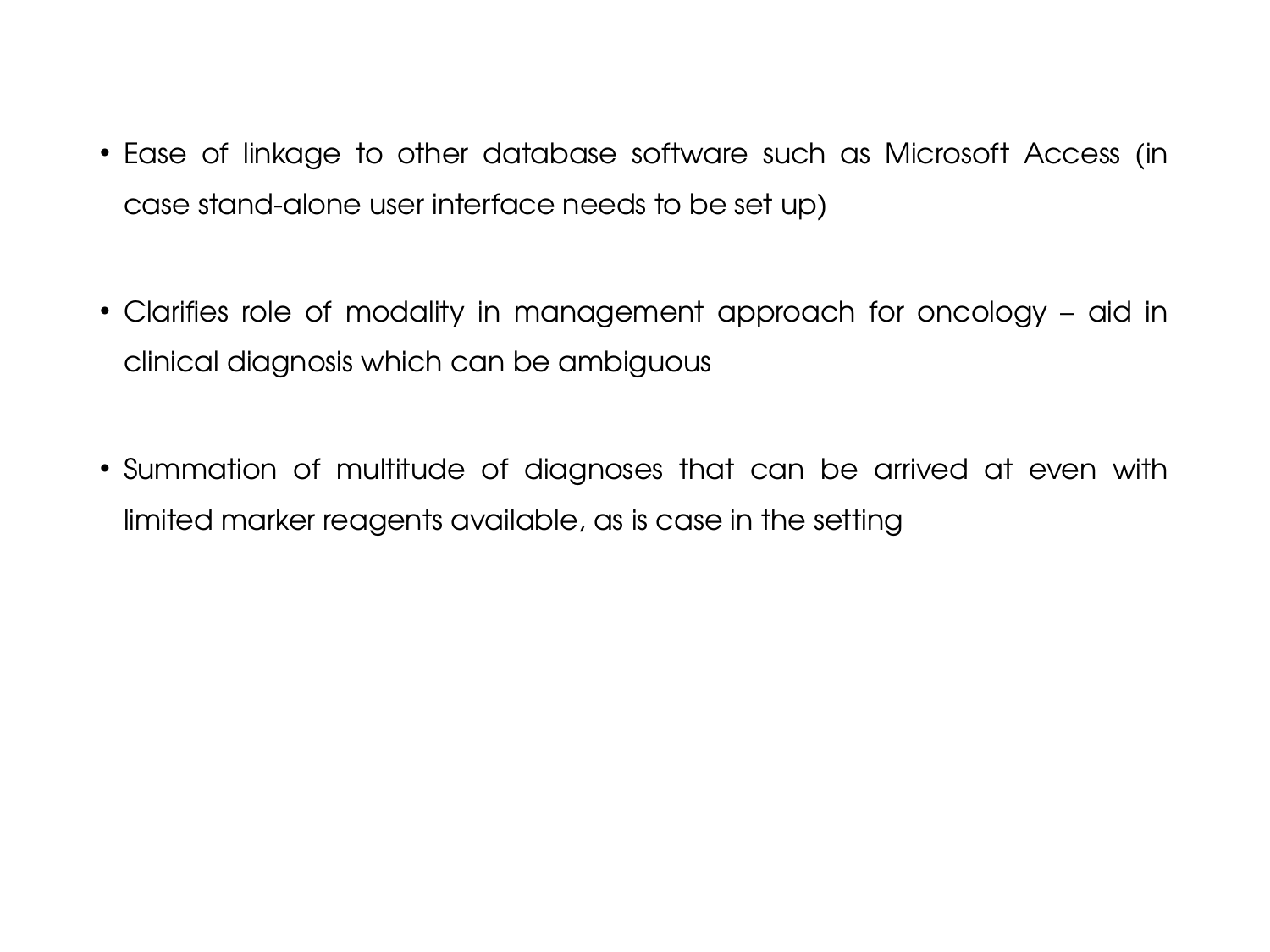

Ease of linkage to other database software such as Microsoft Access (in case stand-alone user interface needs to be set up)

Clarifies role of modality in management approach for oncology – aid in clinical diagnosis which can be ambiguous

Summation of multitude of diagnoses that can be arrived at even with limited marker reagents available, as is case in the setting